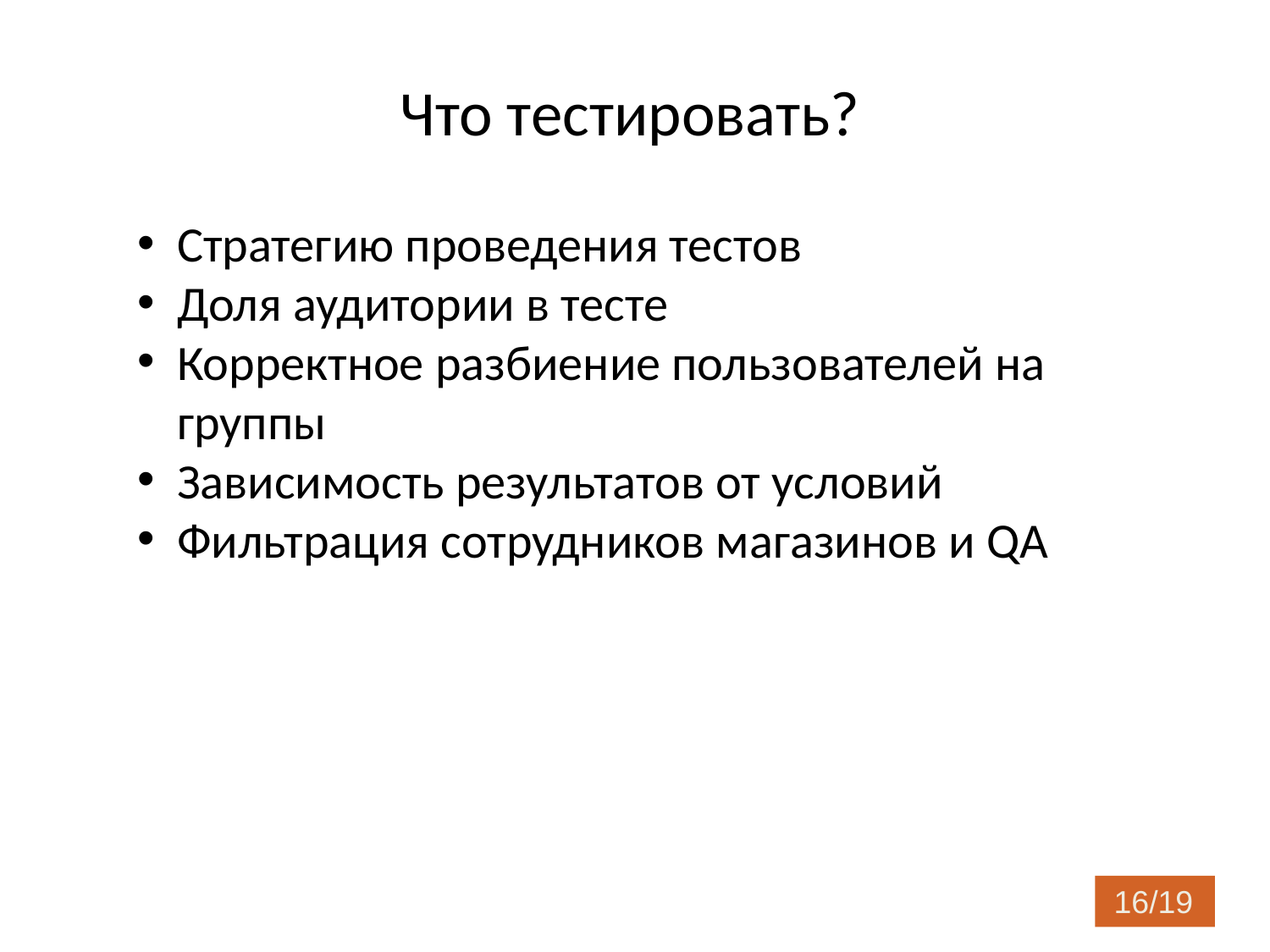

Что тестировать?
Стратегию проведения тестов
Доля аудитории в тесте
Корректное разбиение пользователей на группы
Зависимость результатов от условий
Фильтрация сотрудников магазинов и QA

16/19